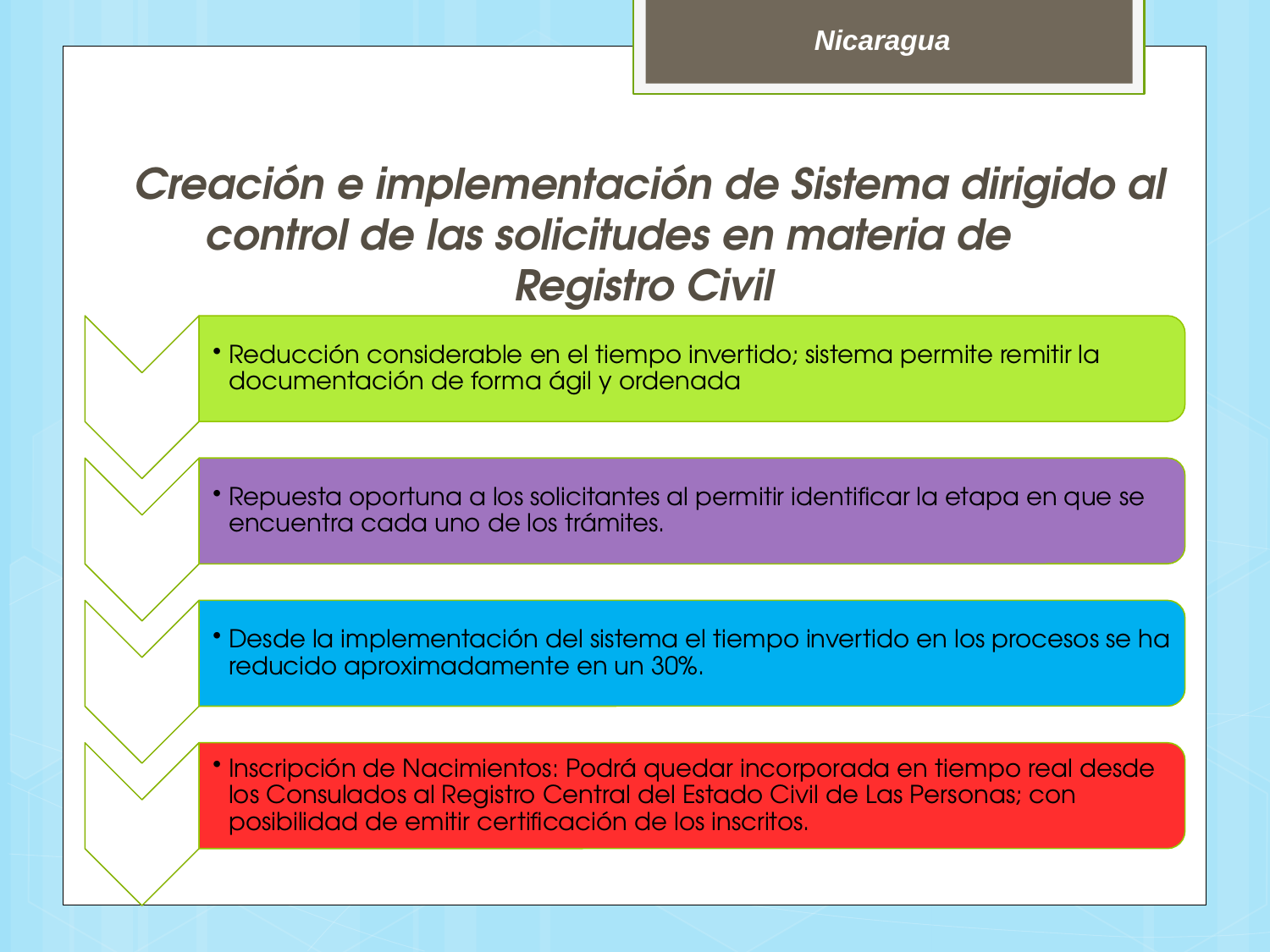

Nicaragua
Creación e implementación de Sistema dirigido al control de las solicitudes en materia de        Registro Civil

Reducción considerable en el tiempo invertido; sistema permite remitir la documentación de forma ágil y ordenada

Repuesta oportuna a los solicitantes al permitir identificar la etapa en que se encuentra cada uno de los trámites.

Desde la implementación del sistema el tiempo invertido en los procesos se ha reducido aproximadamente en un 30%.

Inscripción de Nacimientos: Podrá quedar incorporada en tiempo real desde los Consulados al Registro Central del Estado Civil de Las Personas; con posibilidad de emitir certificación de los inscritos.